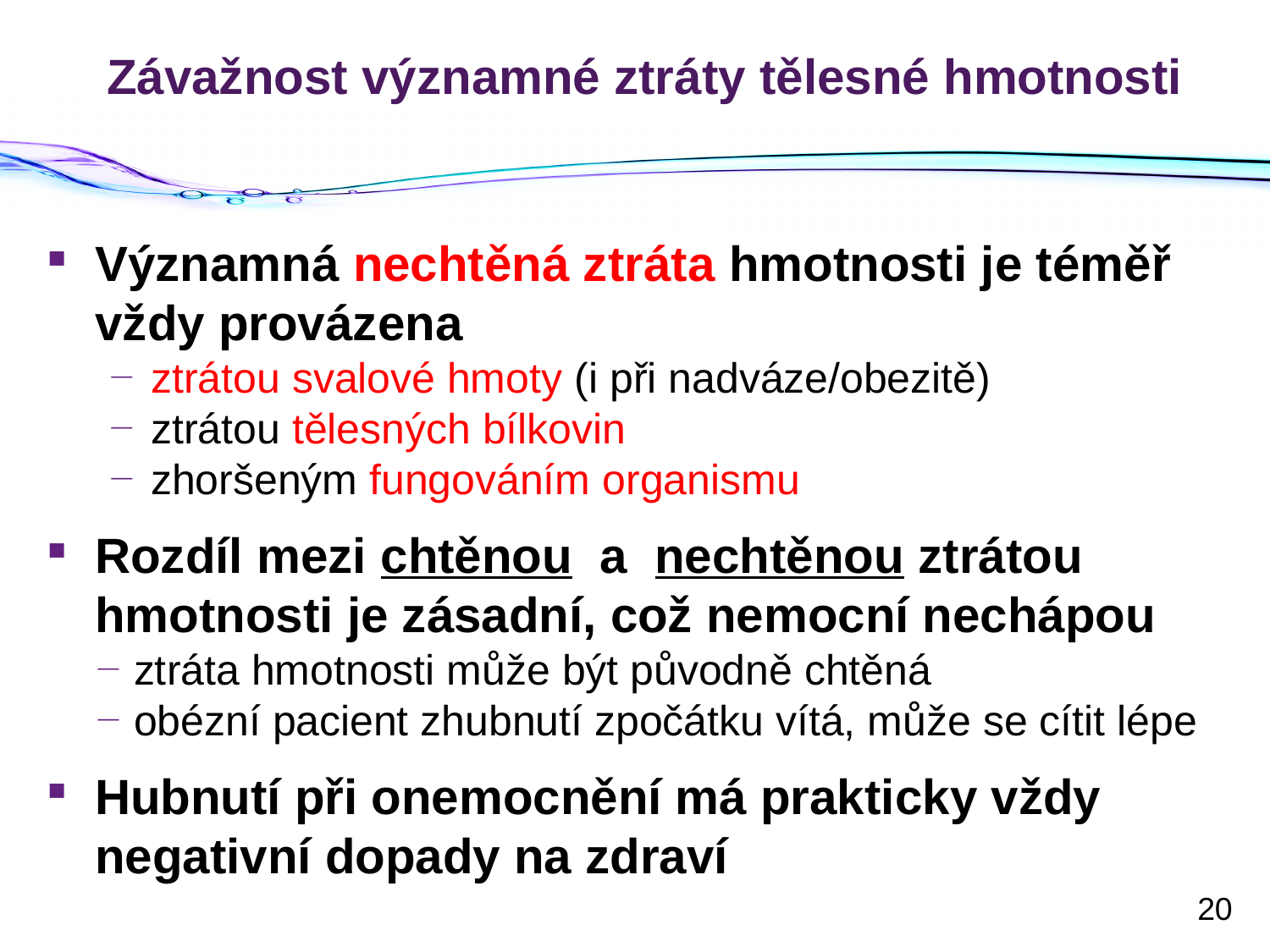

# Závažnost významné ztráty tělesné hmotnosti
Významná nechtěná ztráta hmotnosti je téměř vždy provázena
ztrátou svalové hmoty (i při nadváze/obezitě)
ztrátou tělesných bílkovin
zhoršeným fungováním organismu
Rozdíl mezi chtěnou  a  nechtěnou ztrátou hmotnosti je zásadní, což nemocní nechápou
ztráta hmotnosti může být původně chtěná
obézní pacient zhubnutí zpočátku vítá, může se cítit lépe
Hubnutí při onemocnění má prakticky vždy negativní dopady na zdraví

20